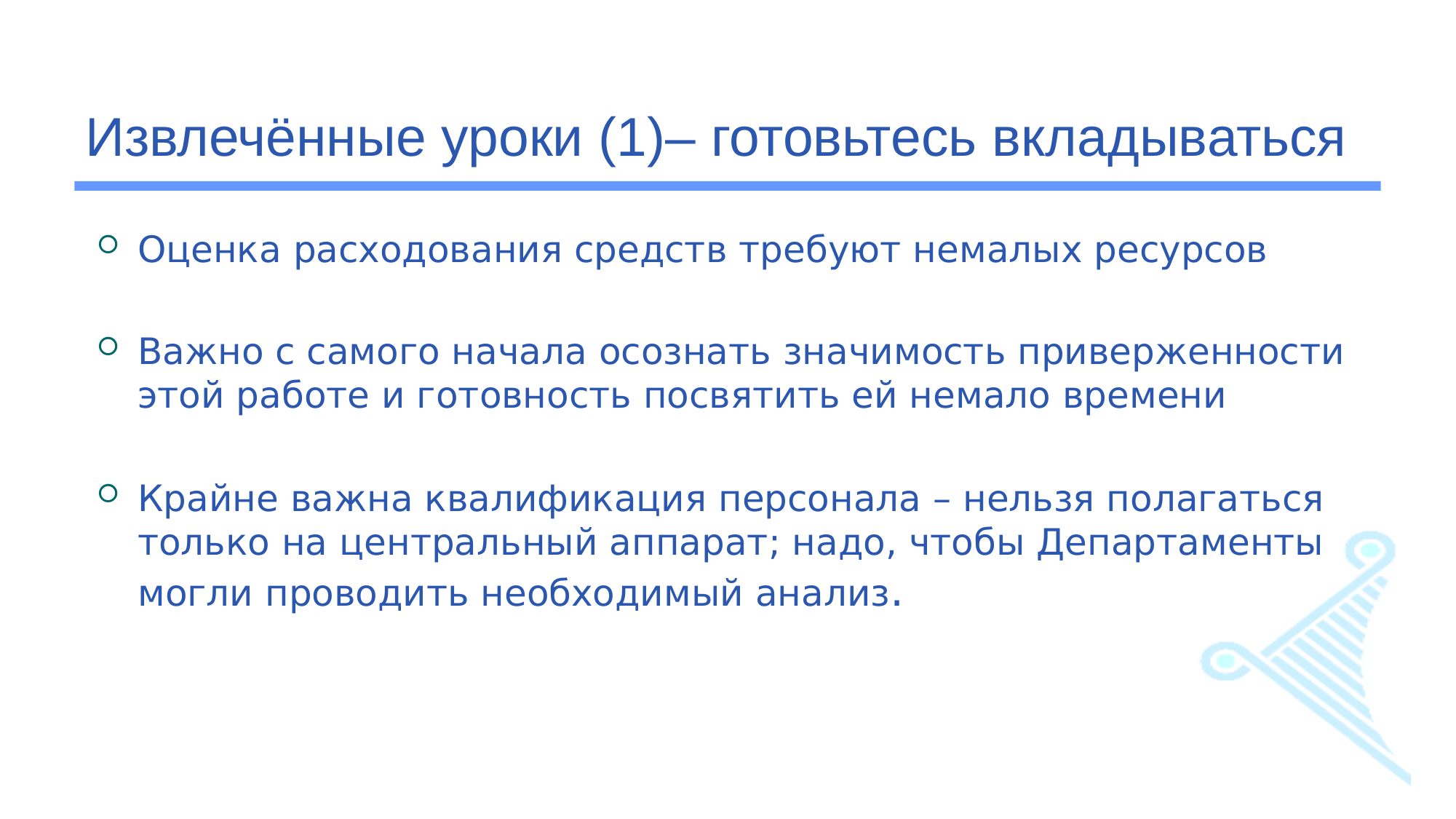

# Извлечённые уроки (1)– готовьтесь вкладываться
Оценка расходования средств требуют немалых ресурсов

Важно с самого начала осознать значимость приверженности этой работе и готовность посвятить ей немало времени

Крайне важна квалификация персонала – нельзя полагаться только на центральный аппарат; надо, чтобы Департаменты могли проводить необходимый анализ.